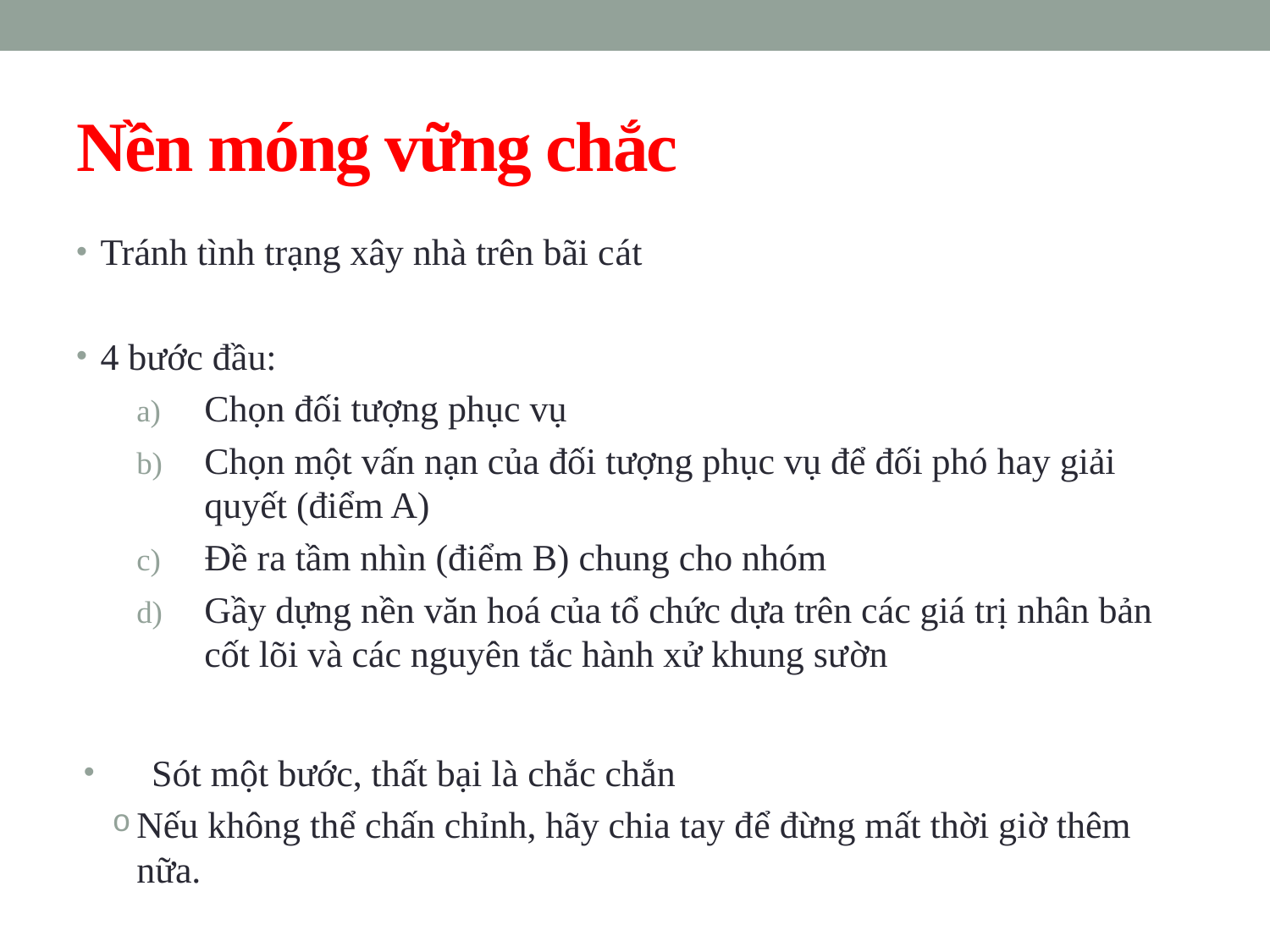

# Nền móng vững chắc
Tránh tình trạng xây nhà trên bãi cát

4 bước đầu:
Chọn đối tượng phục vụ
Chọn một vấn nạn của đối tượng phục vụ để đối phó hay giải quyết (điểm A)
Đề ra tầm nhìn (điểm B) chung cho nhóm
Gầy dựng nền văn hoá của tổ chức dựa trên các giá trị nhân bản cốt lõi và các nguyên tắc hành xử khung sườn

Sót một bước, thất bại là chắc chắn
Nếu không thể chấn chỉnh, hãy chia tay để đừng mất thời giờ thêm nữa.